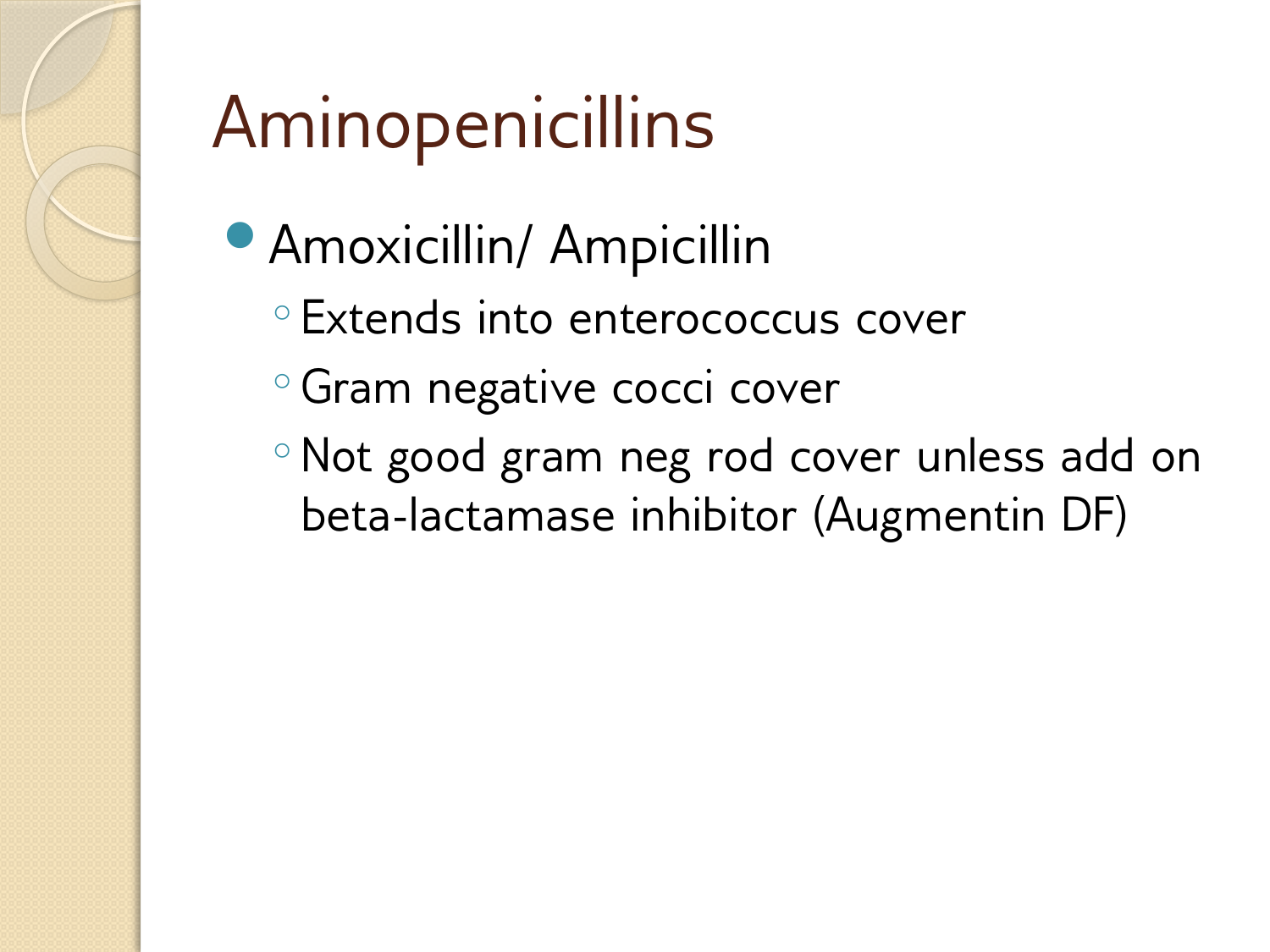

# Aminopenicillins
Amoxicillin/ Ampicillin
Extends into enterococcus cover
Gram negative cocci cover
Not good gram neg rod cover unless add on beta-lactamase inhibitor (Augmentin DF)